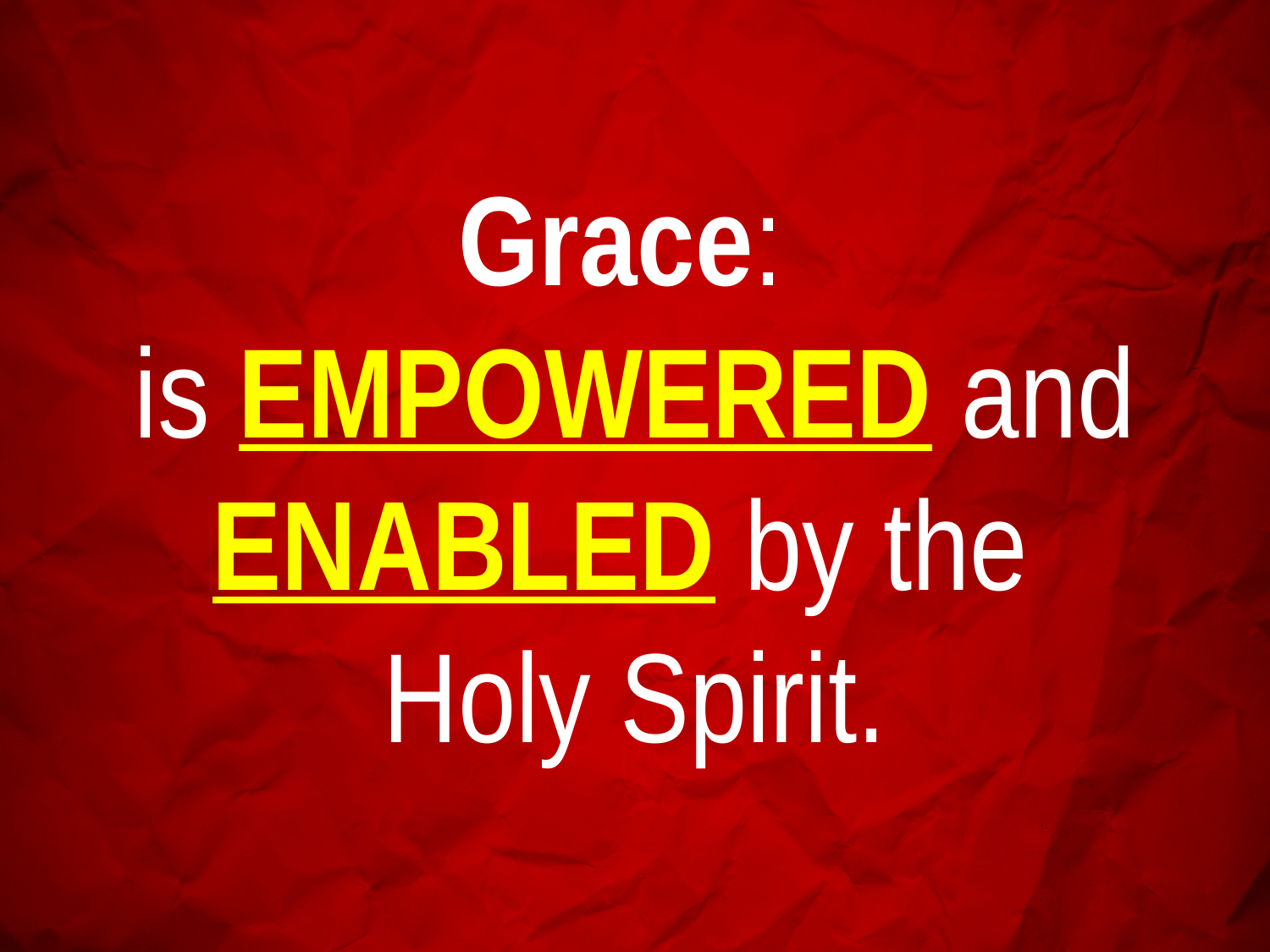

Grace:
is EMPOWERED and ENABLED by the
Holy Spirit.